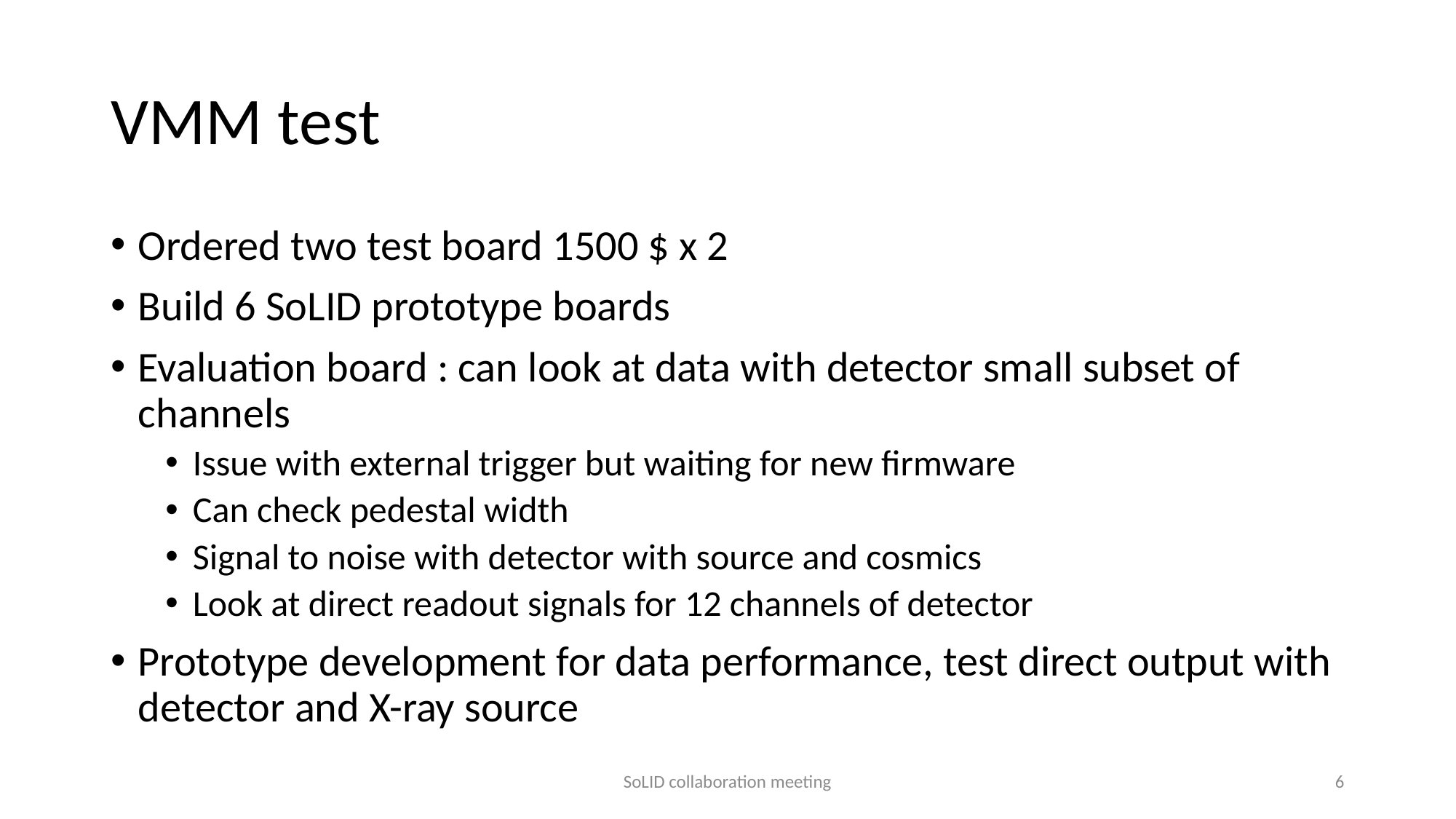

# VMM test
Ordered two test board 1500 $ x 2
Build 6 SoLID prototype boards
Evaluation board : can look at data with detector small subset of channels
Issue with external trigger but waiting for new firmware
Can check pedestal width
Signal to noise with detector with source and cosmics
Look at direct readout signals for 12 channels of detector
Prototype development for data performance, test direct output with detector and X-ray source

SoLID collaboration meeting
6